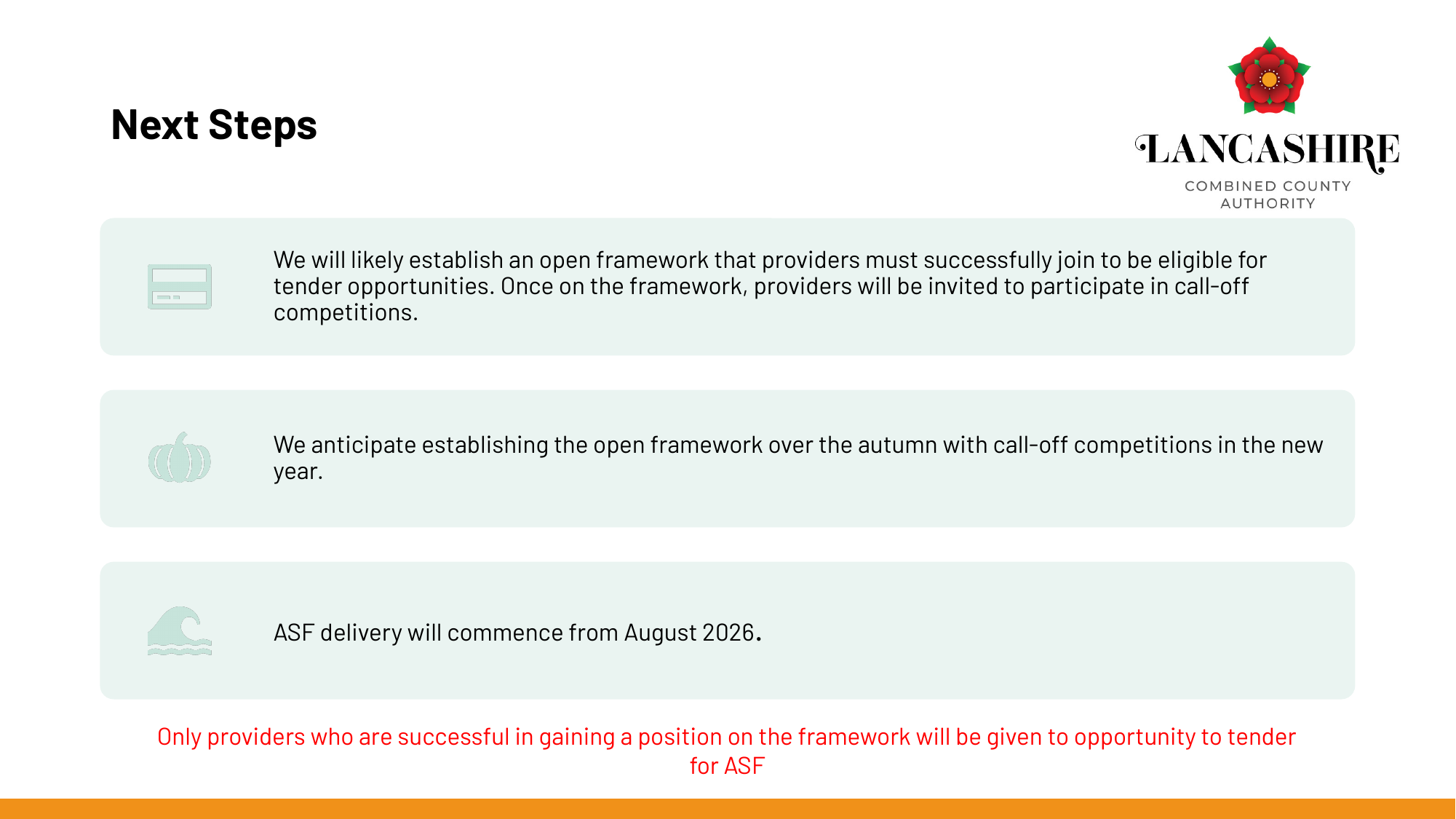

# Next Steps
We will likely establish an open framework that providers must successfully join to be eligible for tender opportunities. Once on the framework, providers will be invited to participate in call-off competitions.
We anticipate establishing the open framework over the autumn with call-off competitions in the new year.
ASF delivery will commence from August 2026.
Only providers who are successful in gaining a position on the framework will be given to opportunity to tender for ASF